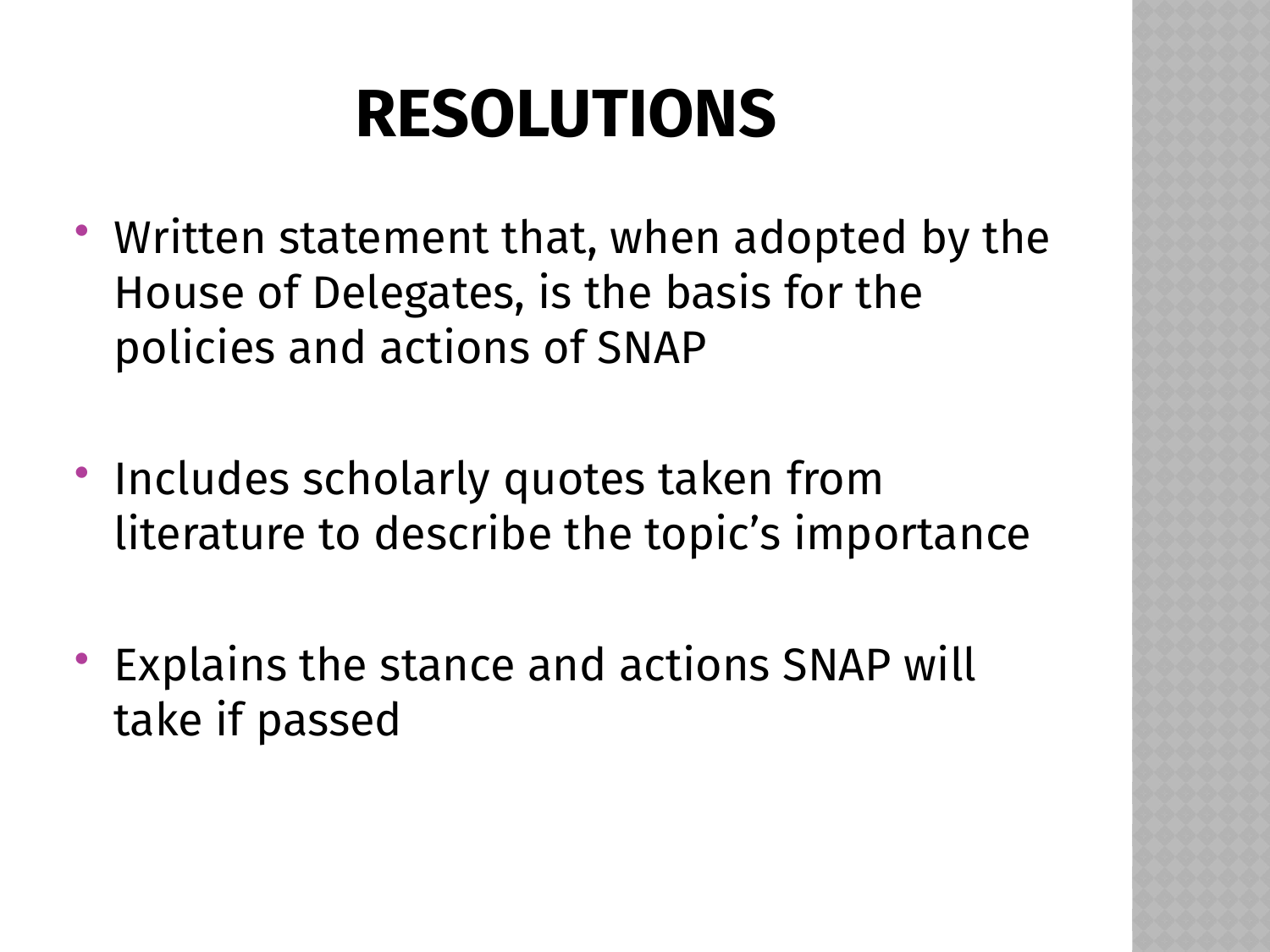

# Resolutions
Written statement that, when adopted by the House of Delegates, is the basis for the policies and actions of SNAP

Includes scholarly quotes taken from literature to describe the topic’s importance

Explains the stance and actions SNAP will take if passed